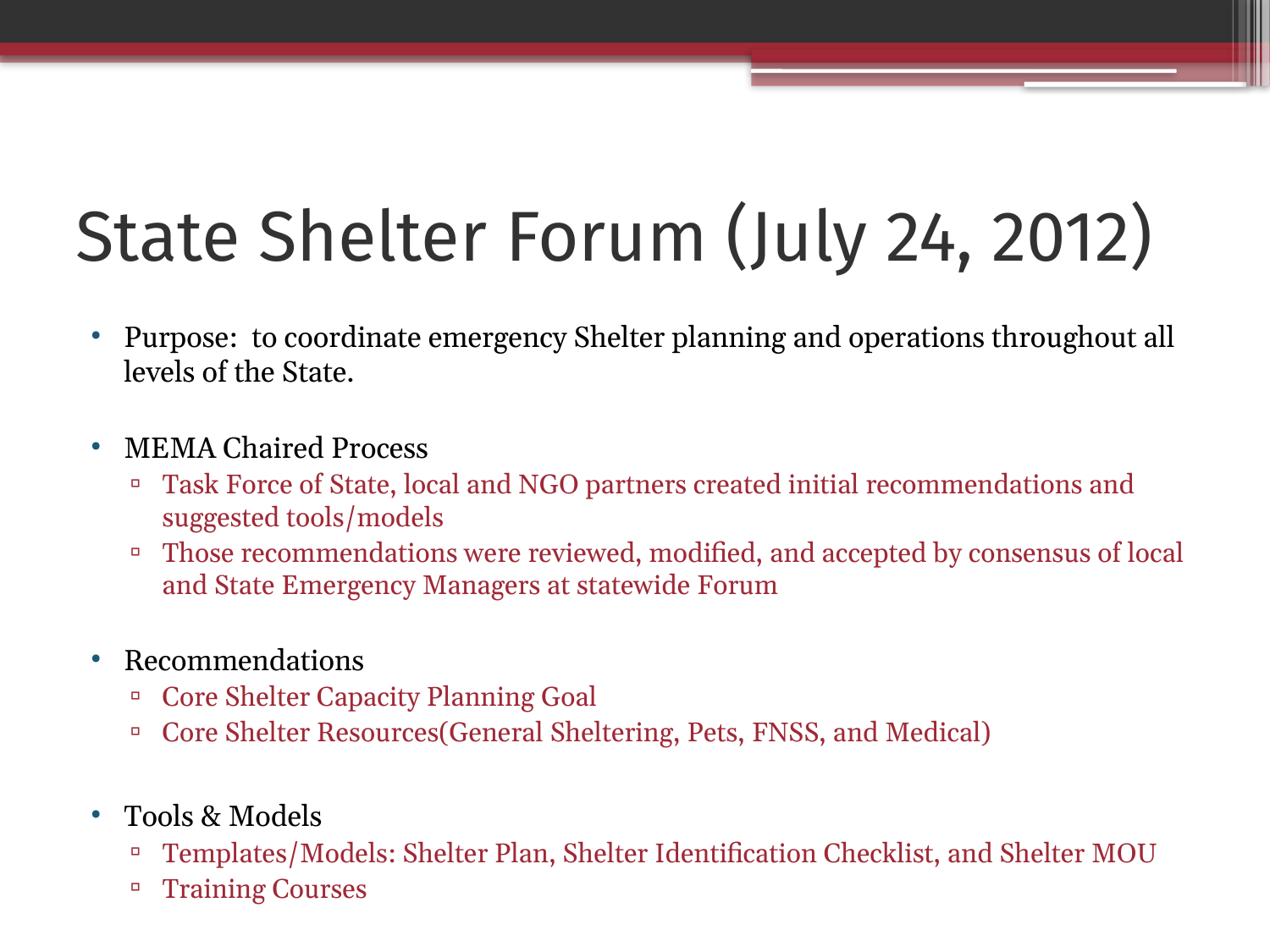

# State Shelter Forum (July 24, 2012)
Purpose:  to coordinate emergency Shelter planning and operations throughout all levels of the State.

MEMA Chaired Process
Task Force of State, local and NGO partners created initial recommendations and suggested tools/models
Those recommendations were reviewed, modified, and accepted by consensus of local  and State Emergency Managers at statewide Forum

Recommendations
Core Shelter Capacity Planning Goal
Core Shelter Resources(General Sheltering, Pets, FNSS, and Medical)

Tools & Models
Templates/Models: Shelter Plan, Shelter Identification Checklist, and Shelter MOU
Training Courses